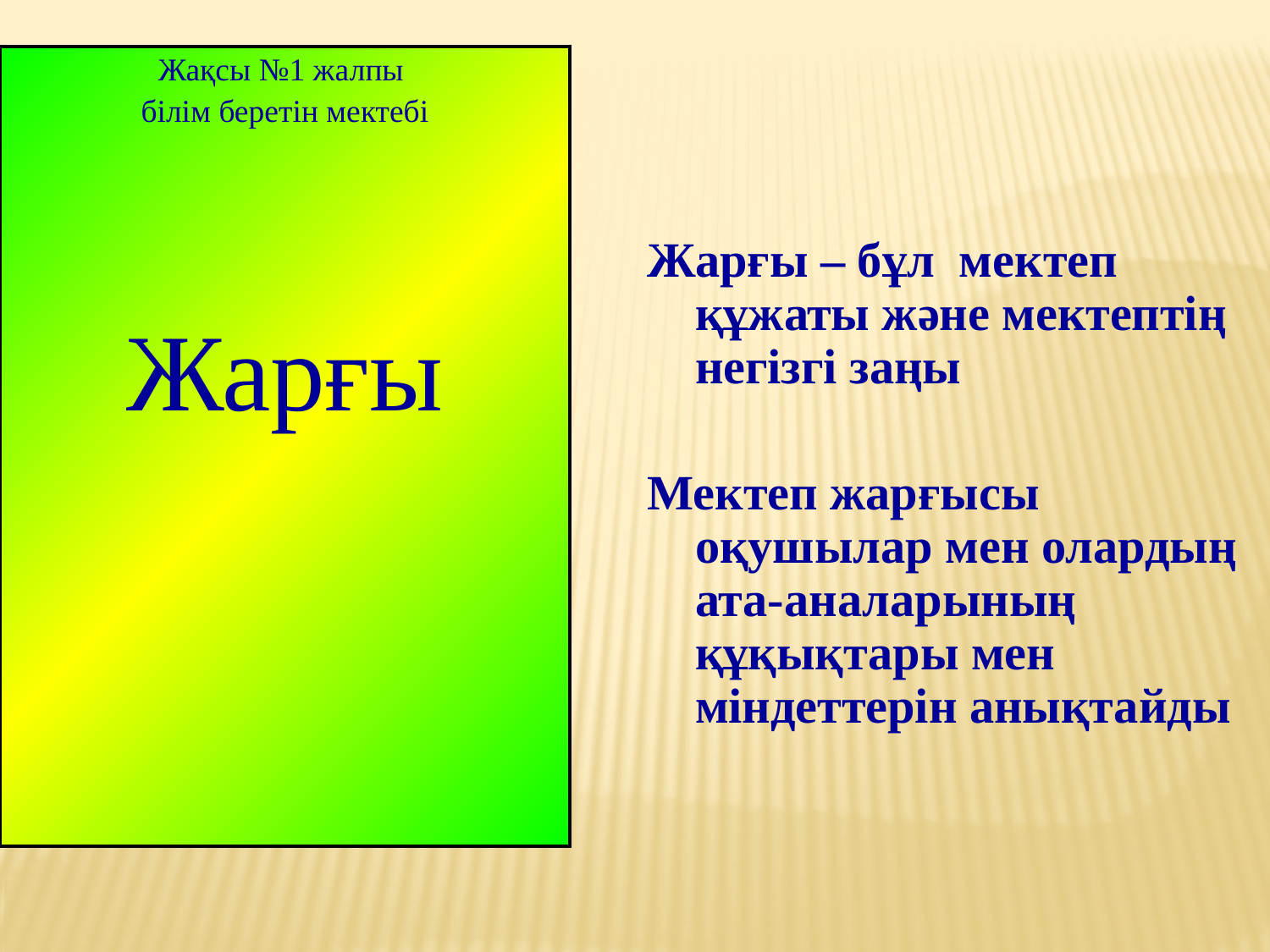

| Жақсы №1 жалпы білім беретін мектебі Жарғы |
| --- |

Жарғы – бұл  мектеп құжаты және мектептің негізгі заңы

Мектеп жарғысы оқушылар мен олардың ата-аналарының құқықтары мен міндеттерін анықтайды